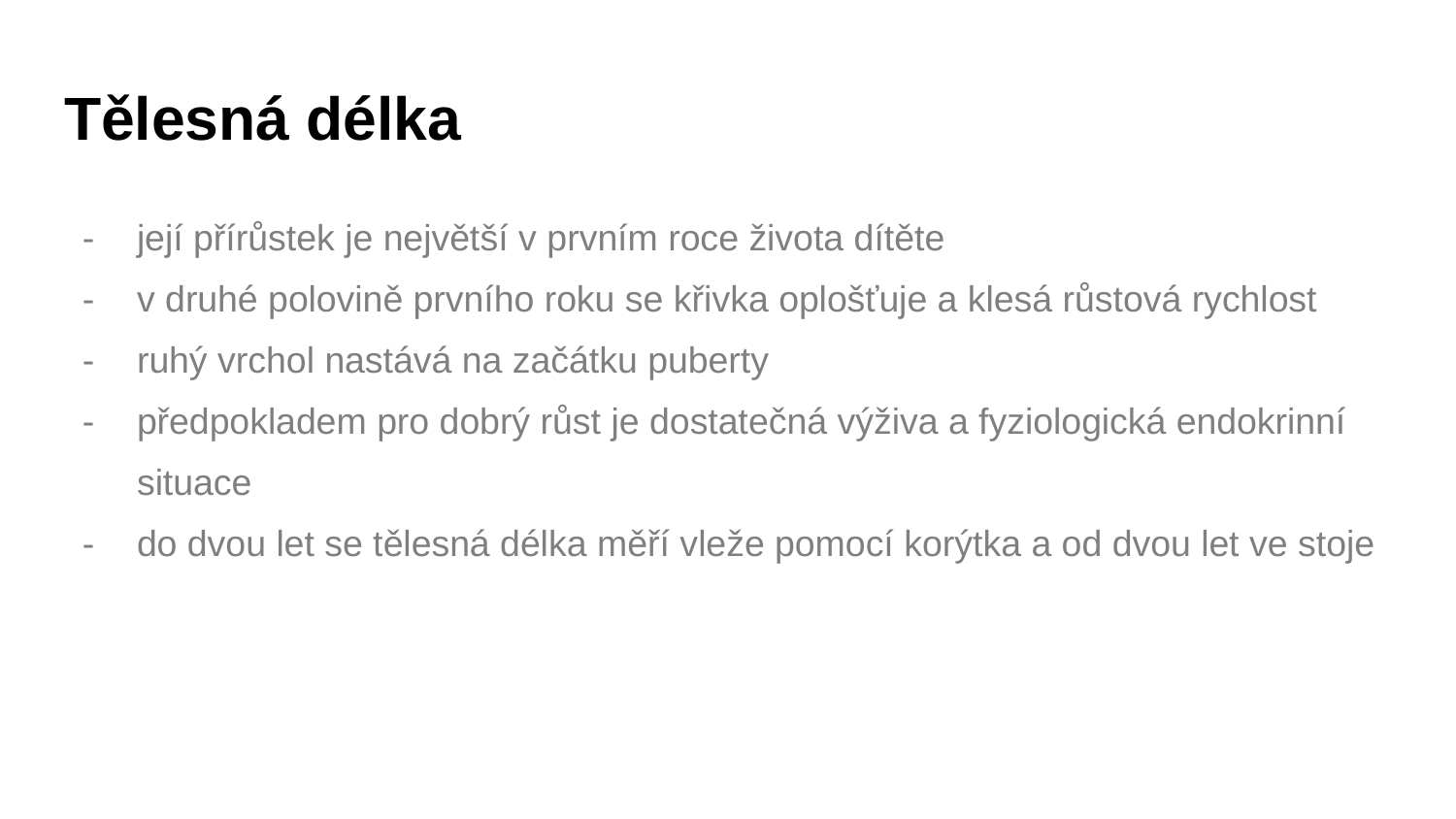

# Tělesná délka
její přírůstek je největší v prvním roce života dítěte
v druhé polovině prvního roku se křivka oplošťuje a klesá růstová rychlost
ruhý vrchol nastává na začátku puberty
předpokladem pro dobrý růst je dostatečná výživa a fyziologická endokrinní situace
do dvou let se tělesná délka měří vleže pomocí korýtka a od dvou let ve stoje